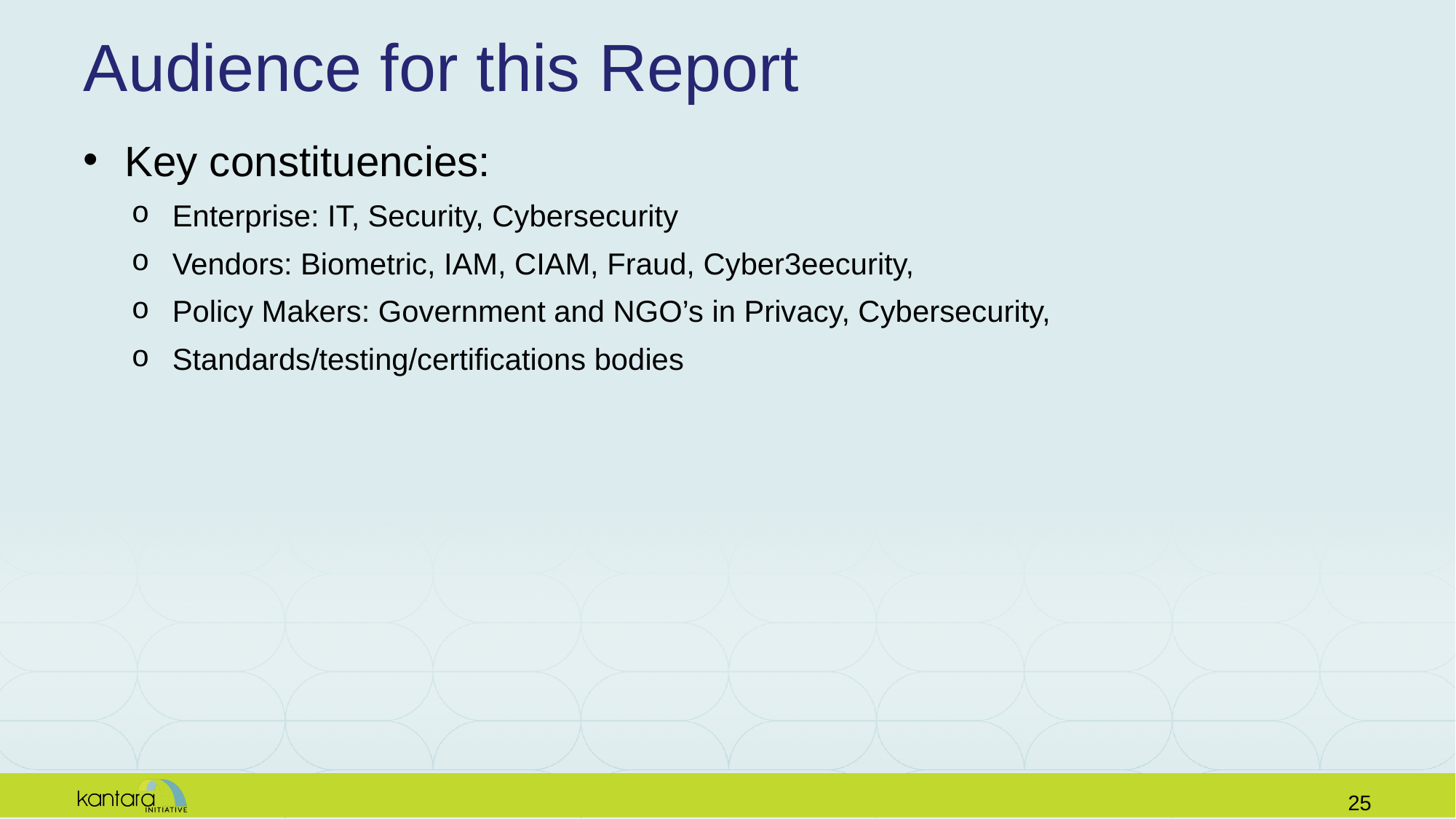

# Audience for this Report
Key constituencies:
Enterprise: IT, Security, Cybersecurity
Vendors: Biometric, IAM, CIAM, Fraud, Cyber3eecurity,
Policy Makers: Government and NGO’s in Privacy, Cybersecurity,
Standards/testing/certifications bodies
25